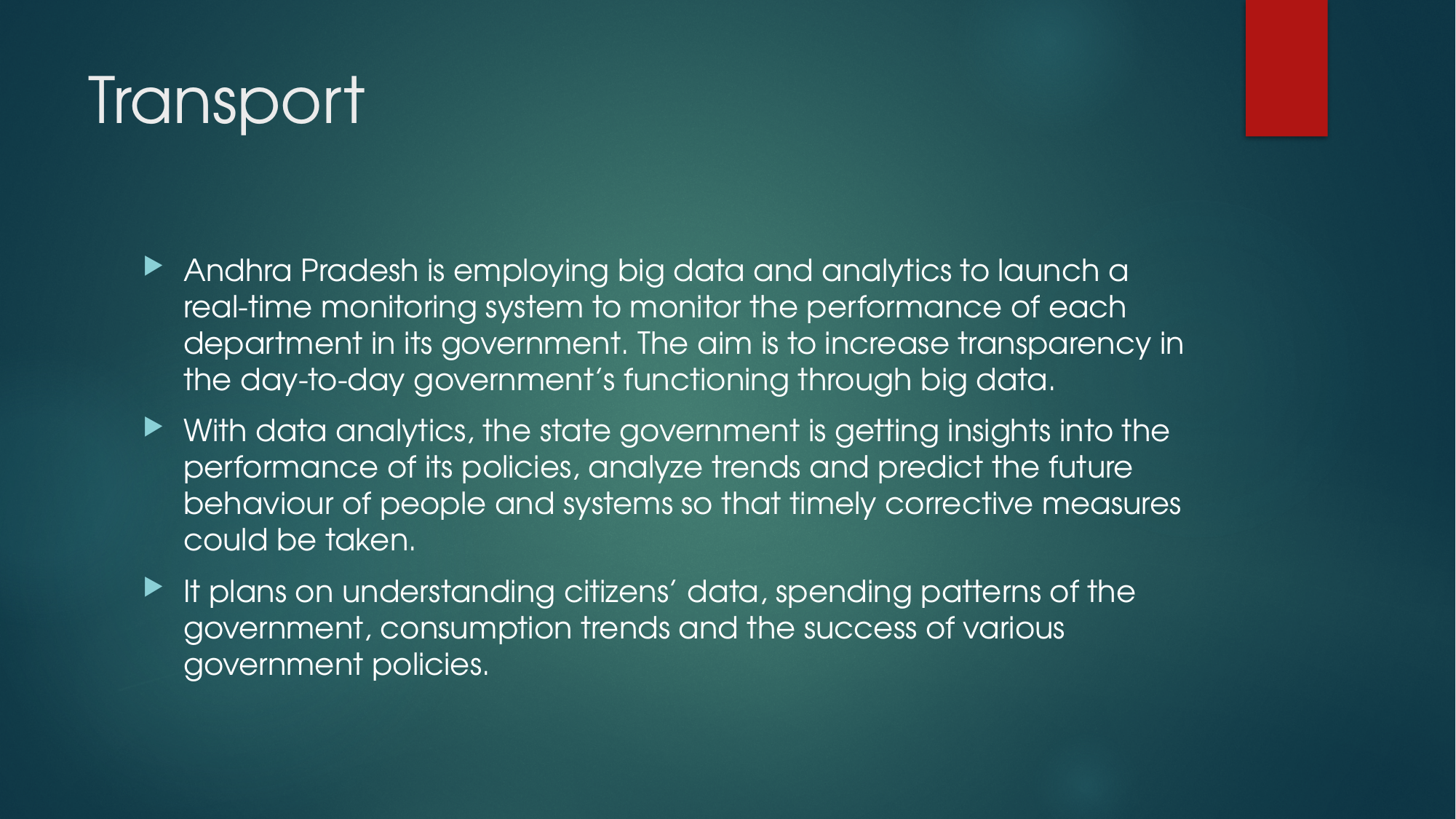

# Transport
Andhra Pradesh is employing big data and analytics to launch a real-time monitoring system to monitor the performance of each department in its government. The aim is to increase transparency in the day-to-day government’s functioning through big data.
With data analytics, the state government is getting insights into the performance of its policies, analyze trends and predict the future behaviour of people and systems so that timely corrective measures could be taken.
It plans on understanding citizens’ data, spending patterns of the government, consumption trends and the success of various government policies.